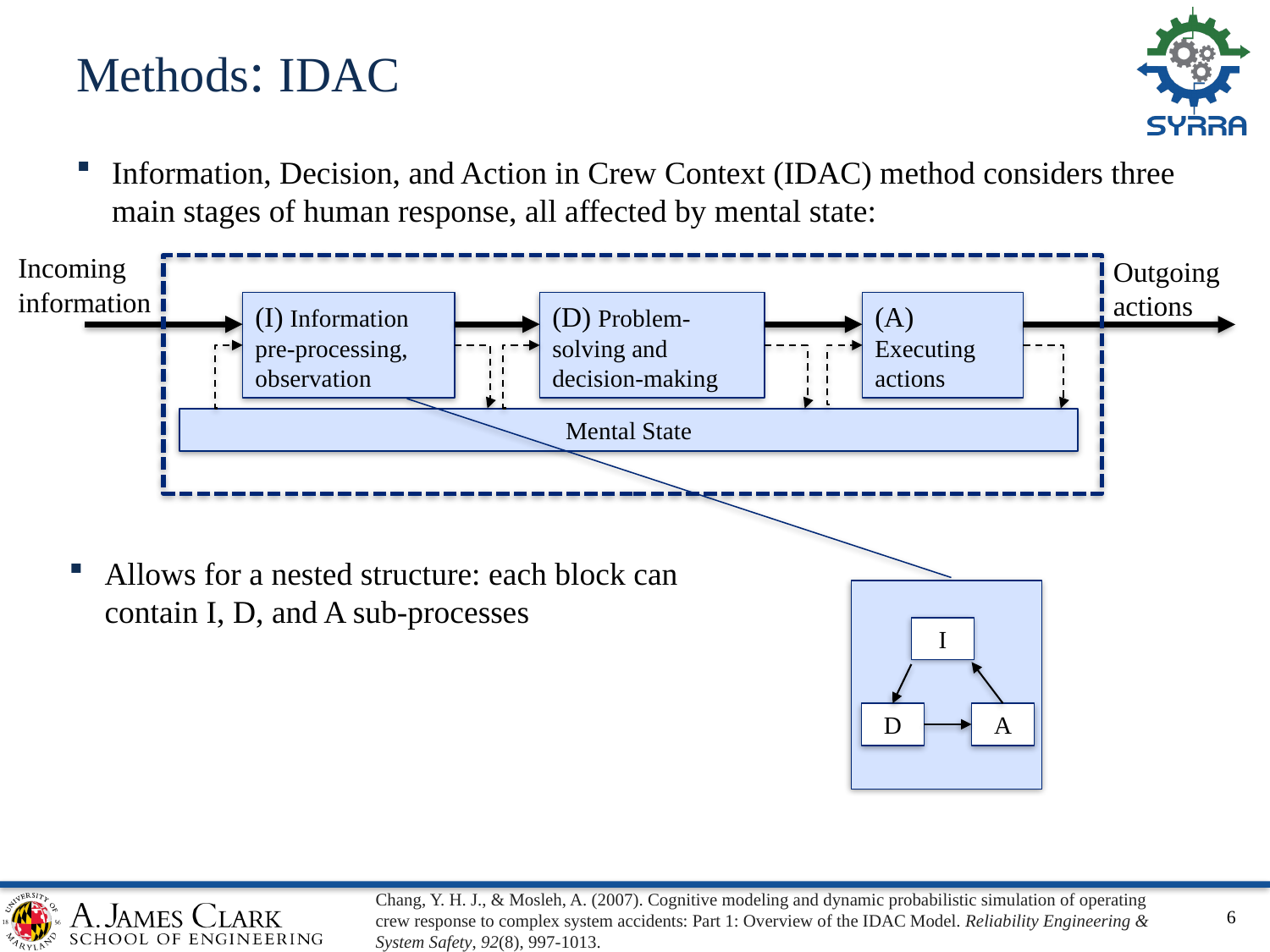

# Methods: IDAC
Information, Decision, and Action in Crew Context (IDAC) method considers three main stages of human response, all affected by mental state:

Incoming information
Outgoing actions

(A) Executing actions
(D) Problem-solving and decision-making
(I) Information pre-processing, observation
Mental State
Allows for a nested structure: each block can contain I, D, and A sub-processes

I
D
A
Chang, Y. H. J., & Mosleh, A. (2007). Cognitive modeling and dynamic probabilistic simulation of operating crew response to complex system accidents: Part 1: Overview of the IDAC Model. Reliability Engineering & System Safety, 92(8), 997-1013.
6